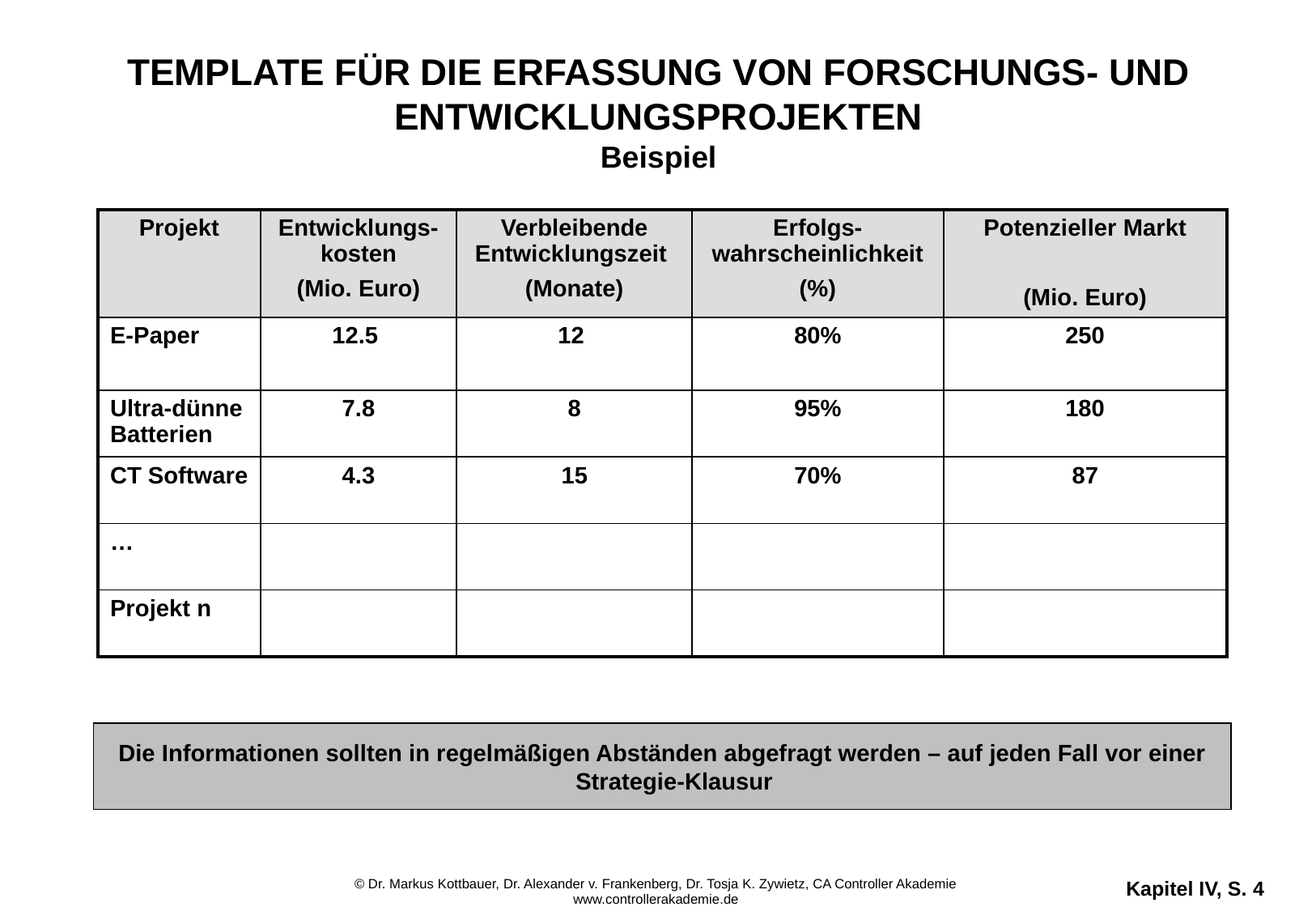

# TEMPLATE FÜR DIE ERFASSUNG VON FORSCHUNGS- UND ENTWICKLUNGSPROJEKTEN Beispiel
| Projekt | Entwicklungs-kosten (Mio. Euro) | Verbleibende Entwicklungszeit (Monate) | Erfolgs-wahrscheinlichkeit (%) | Potenzieller Markt (Mio. Euro) |
| --- | --- | --- | --- | --- |
| E-Paper | 12.5 | 12 | 80% | 250 |
| Ultra-dünne Batterien | 7.8 | 8 | 95% | 180 |
| CT Software | 4.3 | 15 | 70% | 87 |
| … |  |  |  |  |
| Projekt n |  |  |  |  |
Die Informationen sollten in regelmäßigen Abständen abgefragt werden – auf jeden Fall vor einer Strategie-Klausur